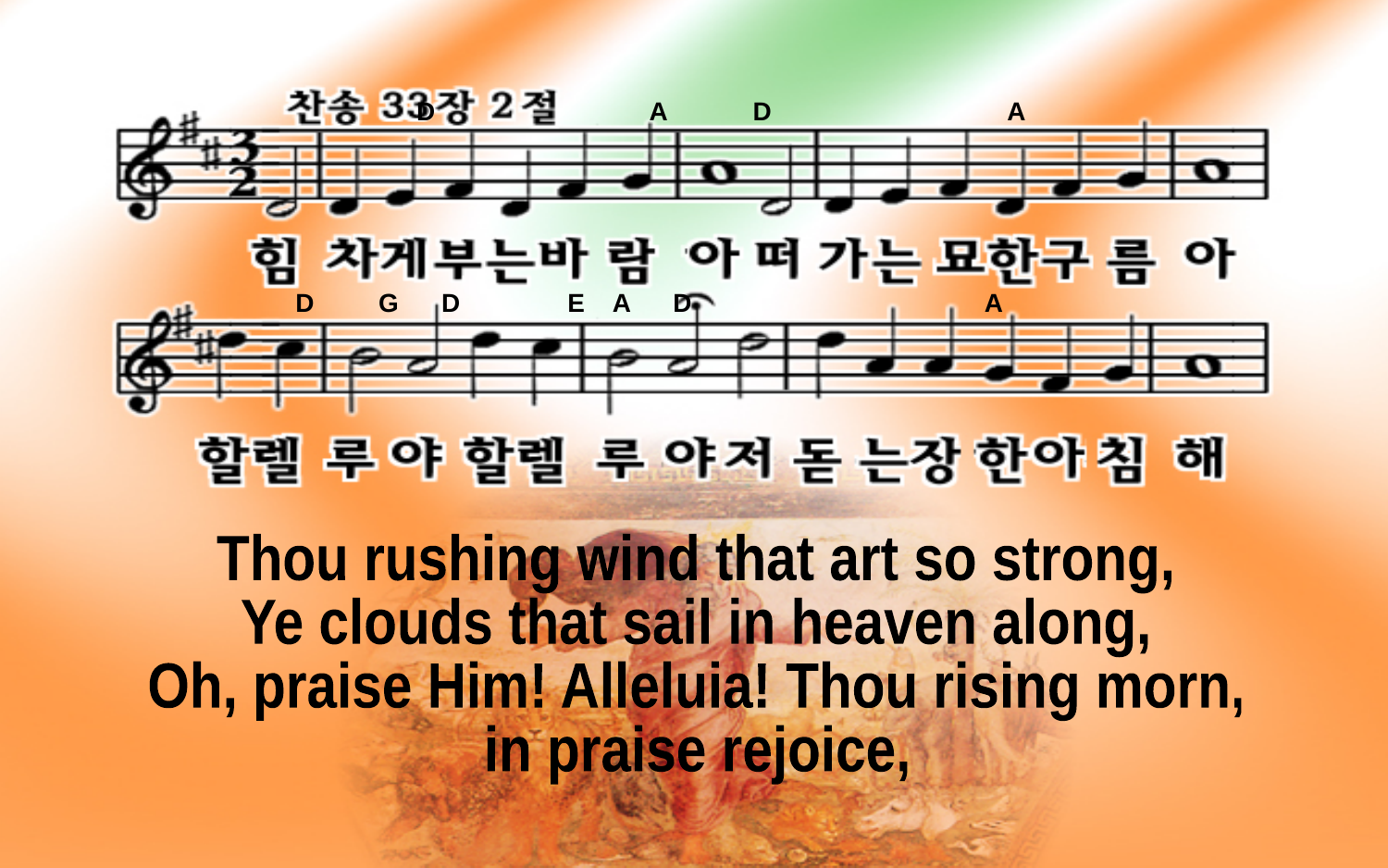

D                              A            D                                 A
D         G      D               E    A      D                                         A
Thou rushing wind that art so strong,
Ye clouds that sail in heaven along,
Oh, praise Him! Alleluia! Thou rising morn,
in praise rejoice,